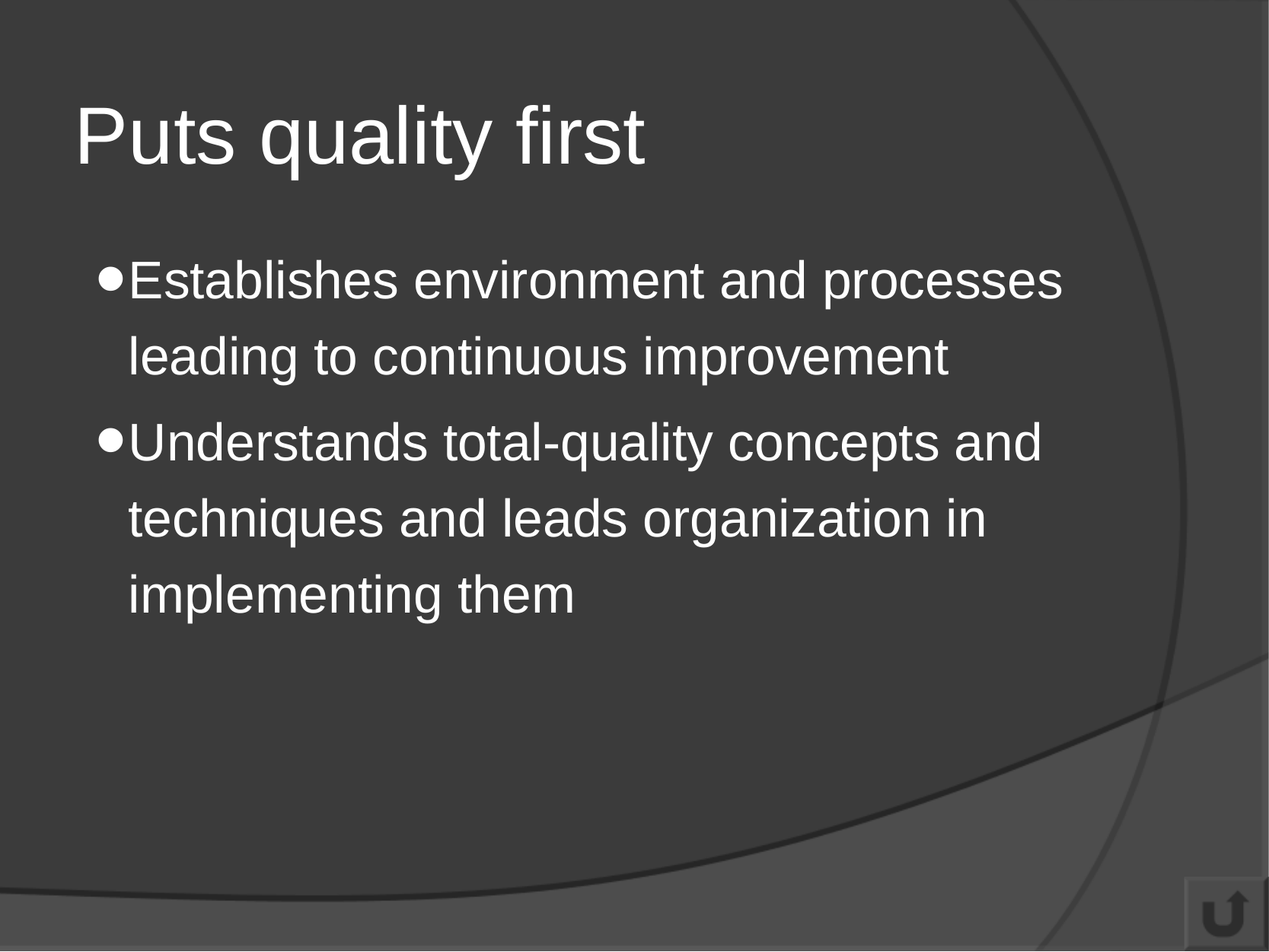

# Puts quality first
Establishes environment and processes leading to continuous improvement
Understands total-quality concepts and techniques and leads organization in implementing them